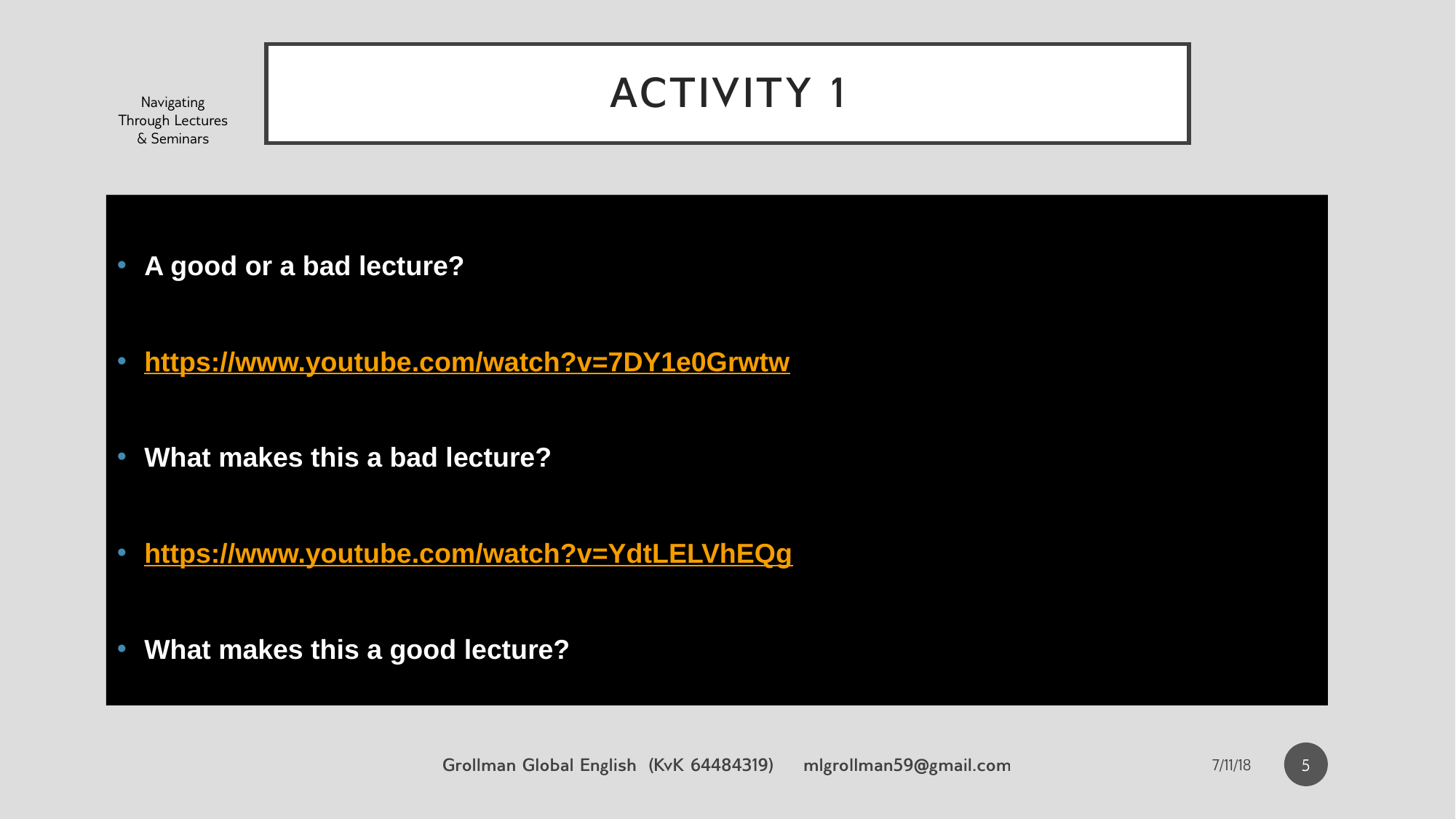

# Activity 1
Navigating Through Lectures & Seminars

A good or a bad lecture?

https://www.youtube.com/watch?v=7DY1e0Grwtw

What makes this a bad lecture?

https://www.youtube.com/watch?v=YdtLELVhEQg

What makes this a good lecture?
5
Grollman Global English  (KvK 64484319)     mlgrollman59@gmail.com
7/11/18